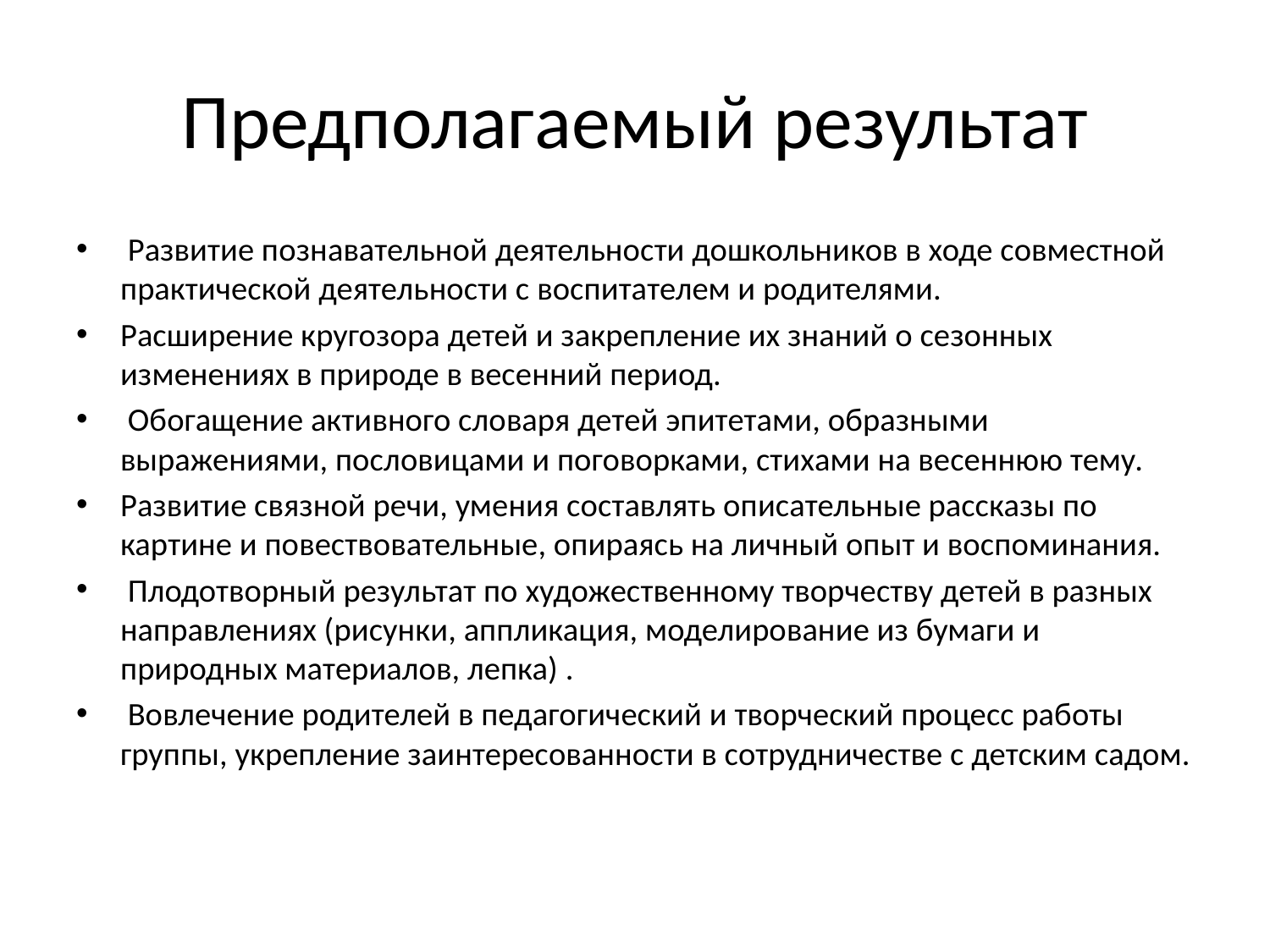

# Предполагаемый результат
 Развитие познавательной деятельности дошкольников в ходе совместной практической деятельности с воспитателем и родителями.
Расширение кругозора детей и закрепление их знаний о сезонных изменениях в природе в весенний период.
 Обогащение активного словаря детей эпитетами, образными выражениями, пословицами и поговорками, стихами на весеннюю тему.
Развитие связной речи, умения составлять описательные рассказы по картине и повествовательные, опираясь на личный опыт и воспоминания.
 Плодотворный результат по художественному творчеству детей в разных направлениях (рисунки, аппликация, моделирование из бумаги и природных материалов, лепка) .
 Вовлечение родителей в педагогический и творческий процесс работы группы, укрепление заинтересованности в сотрудничестве с детским садом.